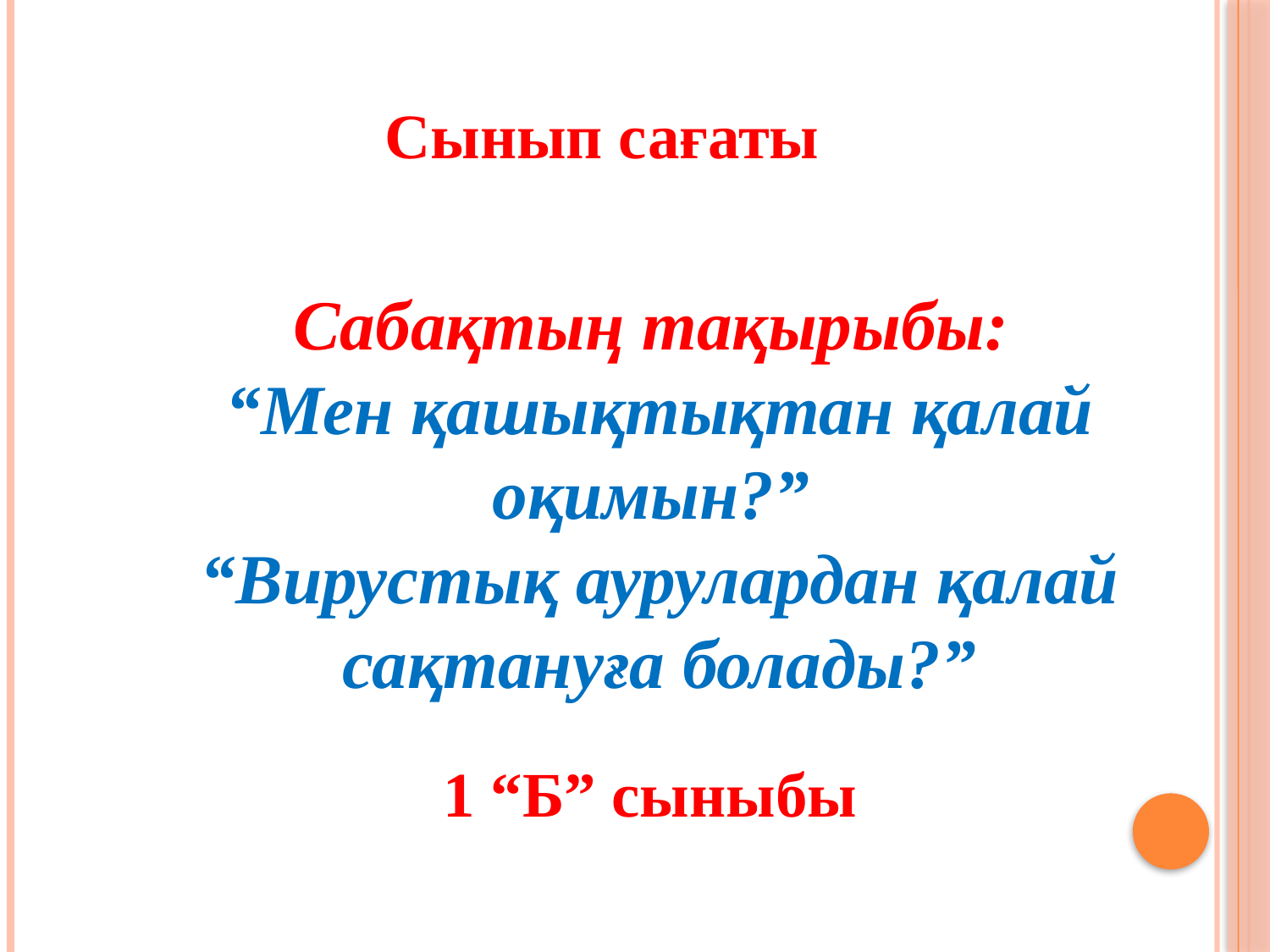

Сынып сағаты

Сабақтың тақырыбы:
“Мен қашықтықтан қалай оқимын?”
“Вирустық аурулардан қалай сақтануға болады?”

1 “Б” сыныбы